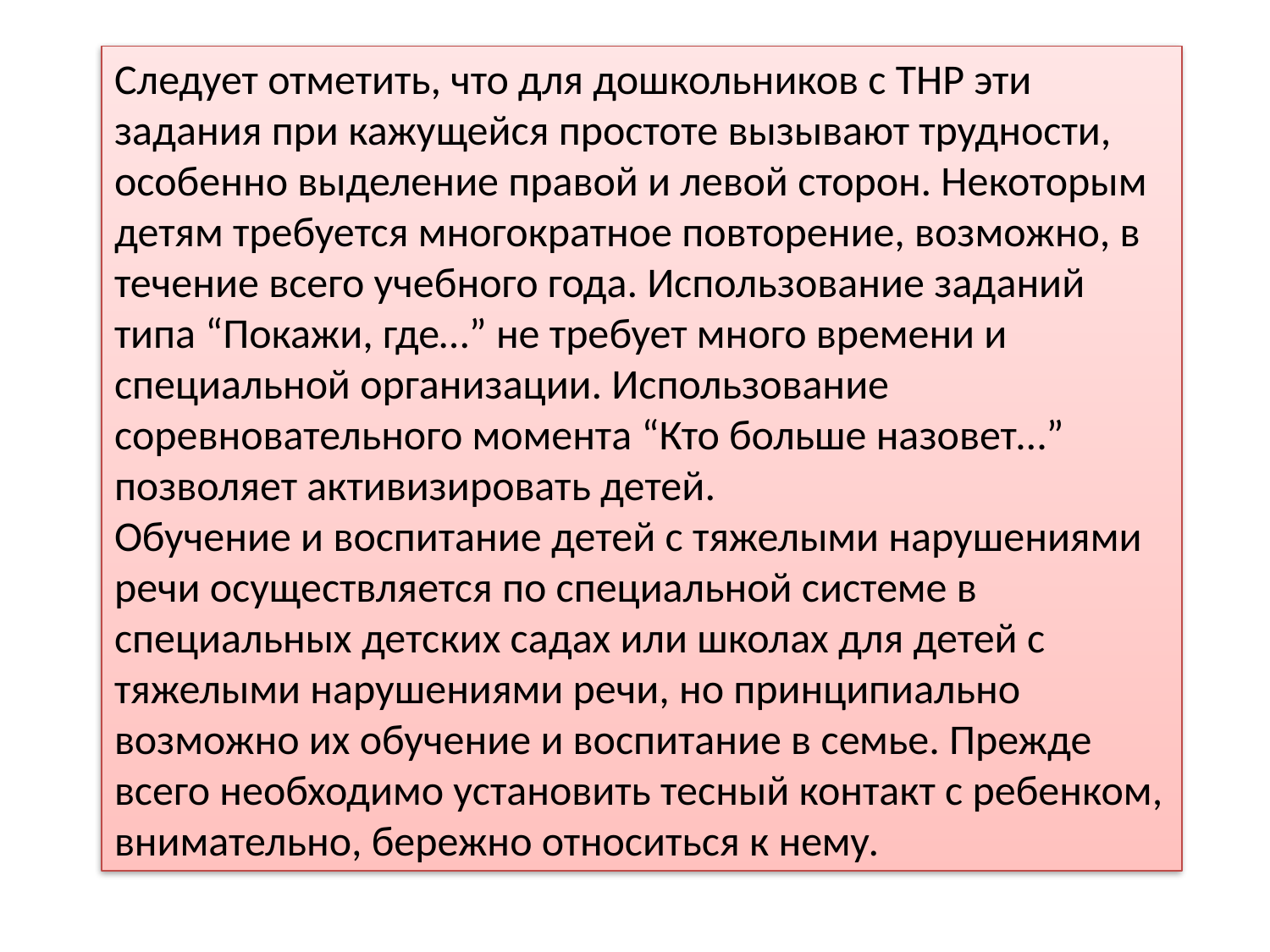

Следует отметить, что для дошкольников с ТНР эти задания при кажущейся простоте вызывают трудности, особенно выделение правой и левой сторон. Некоторым детям требуется многократное повторение, возможно, в течение всего учебного года. Использование заданий типа “Покажи, где…” не требует много времени и специальной организации. Использование соревновательного момента “Кто больше назовет…” позволяет активизировать детей.
Обучение и воспитание детей с тяжелыми нарушениями речи осуществляется по специальной системе в специальных детских садах или школах для детей с тяжелыми нарушениями речи, но принципиально возможно их обучение и воспитание в семье. Прежде всего необходимо установить тесный контакт с ребенком, внимательно, бережно относиться к нему.